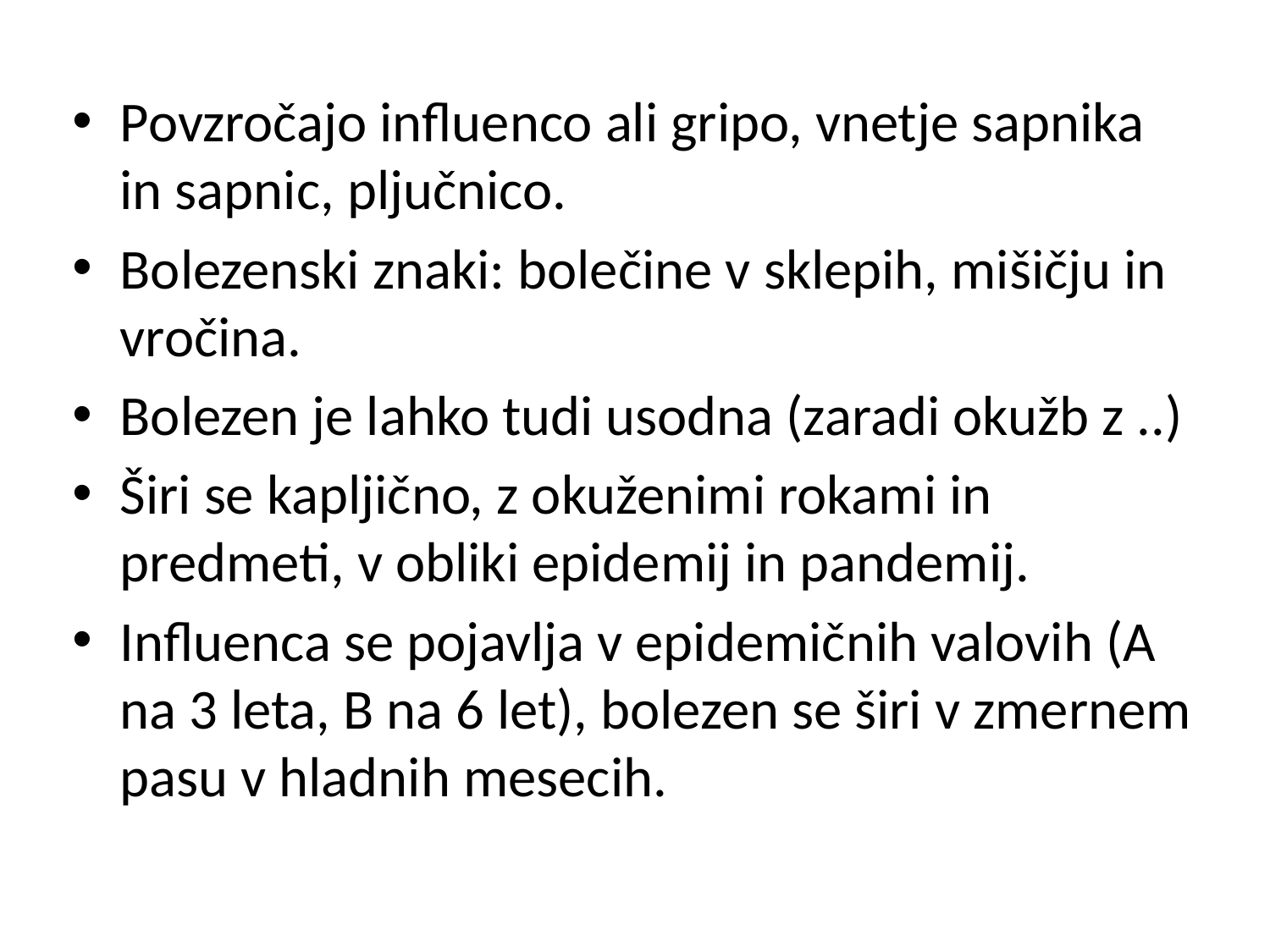

Povzročajo influenco ali gripo, vnetje sapnika in sapnic, pljučnico.
Bolezenski znaki: bolečine v sklepih, mišičju in vročina.
Bolezen je lahko tudi usodna (zaradi okužb z ..)
Širi se kapljično, z okuženimi rokami in predmeti, v obliki epidemij in pandemij.
Influenca se pojavlja v epidemičnih valovih (A na 3 leta, B na 6 let), bolezen se širi v zmernem pasu v hladnih mesecih.